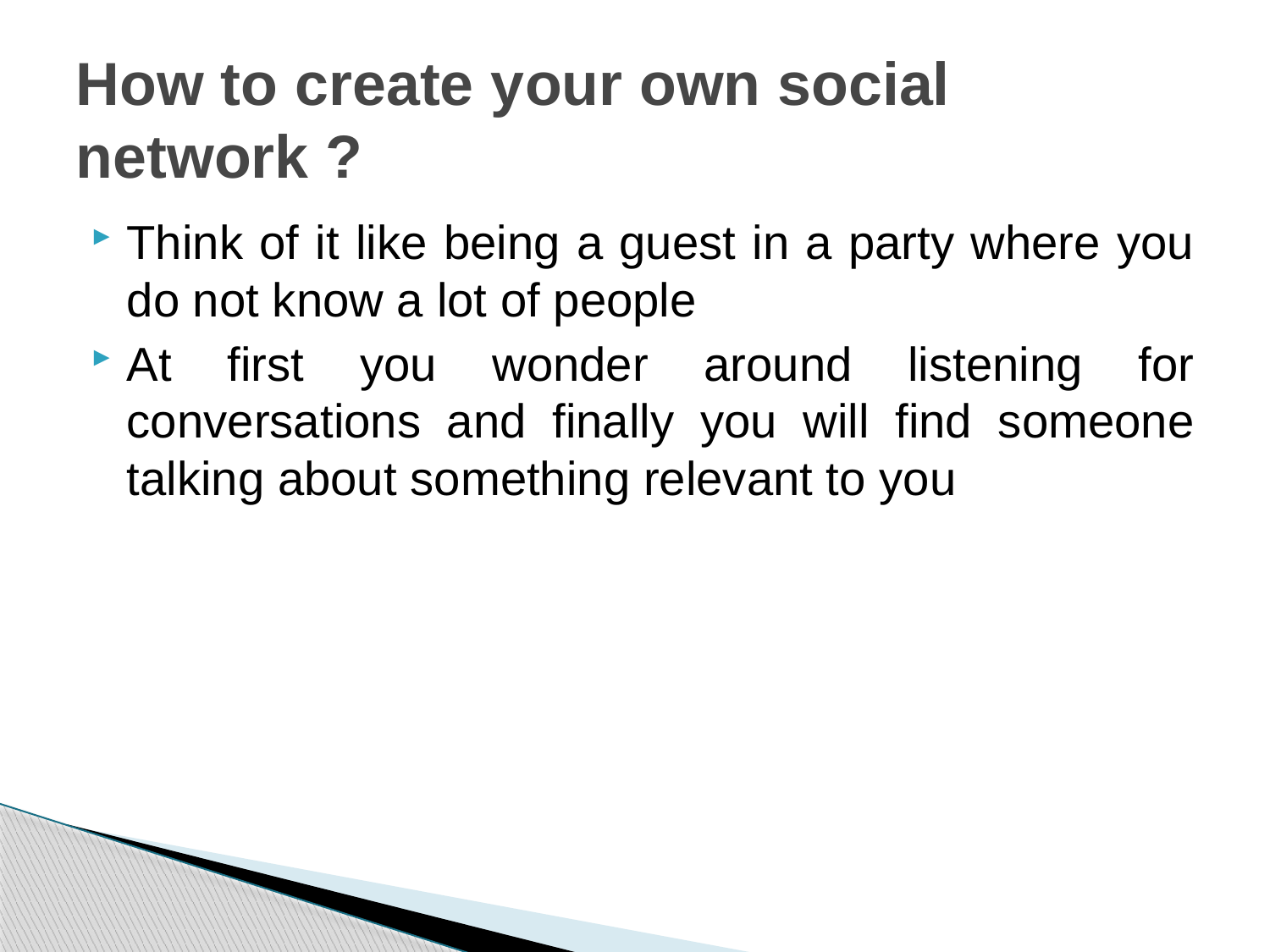

# How to create your own social network ?
Think of it like being a guest in a party where you do not know a lot of people
At first you wonder around listening for conversations and finally you will find someone talking about something relevant to you